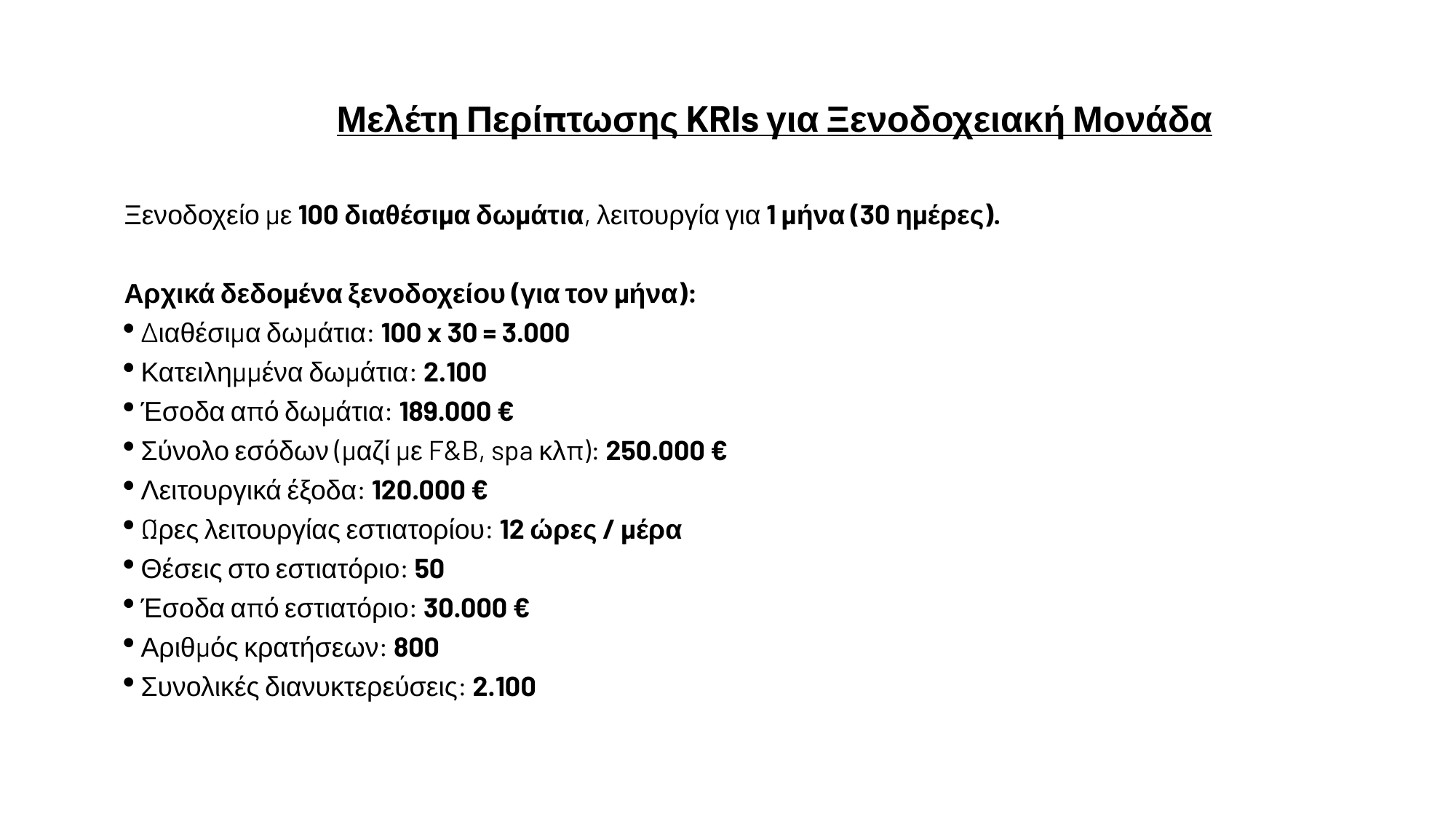

Μελέτη Περίπτωσης KRIs για Ξενοδοχειακή Μονάδα

Ξενοδοχείο με 100 διαθέσιμα δωμάτια, λειτουργία για 1 μήνα (30 ημέρες).

Αρχικά δεδομένα ξενοδοχείου (για τον μήνα):
 Διαθέσιμα δωμάτια: 100 x 30 = 3.000
 Κατειλημμένα δωμάτια: 2.100
 Έσοδα από δωμάτια: 189.000 €
 Σύνολο εσόδων (μαζί με F&B, spa κλπ): 250.000 €
 Λειτουργικά έξοδα: 120.000 €
 Ώρες λειτουργίας εστιατορίου: 12 ώρες / μέρα
 Θέσεις στο εστιατόριο: 50
 Έσοδα από εστιατόριο: 30.000 €
 Αριθμός κρατήσεων: 800
 Συνολικές διανυκτερεύσεις: 2.100